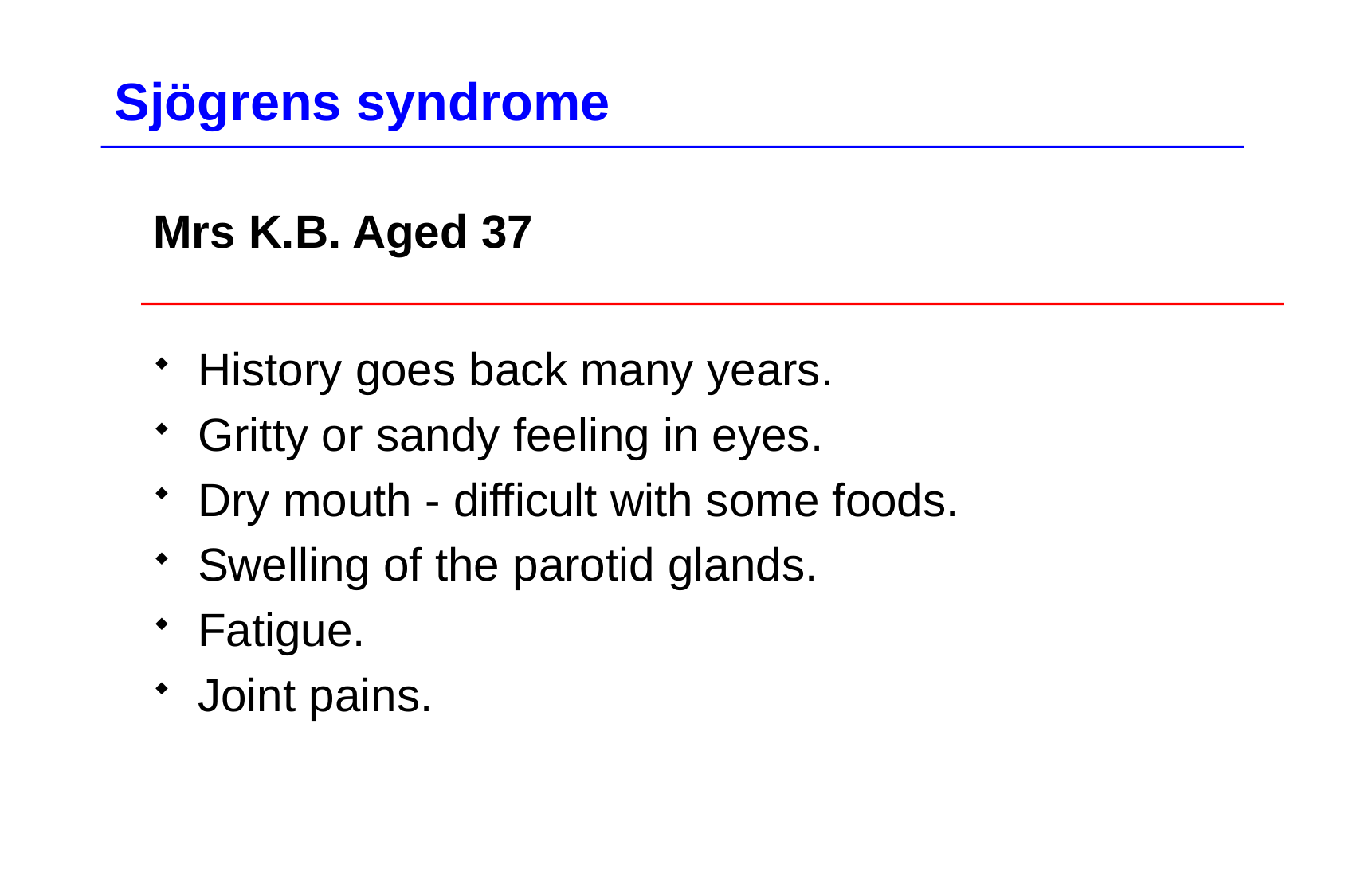

Sjögrens syndrome

# Mrs K.B. Aged 37

History goes back many years.
Gritty or sandy feeling in eyes.
Dry mouth - difficult with some foods.
Swelling of the parotid glands.
Fatigue.
Joint pains.